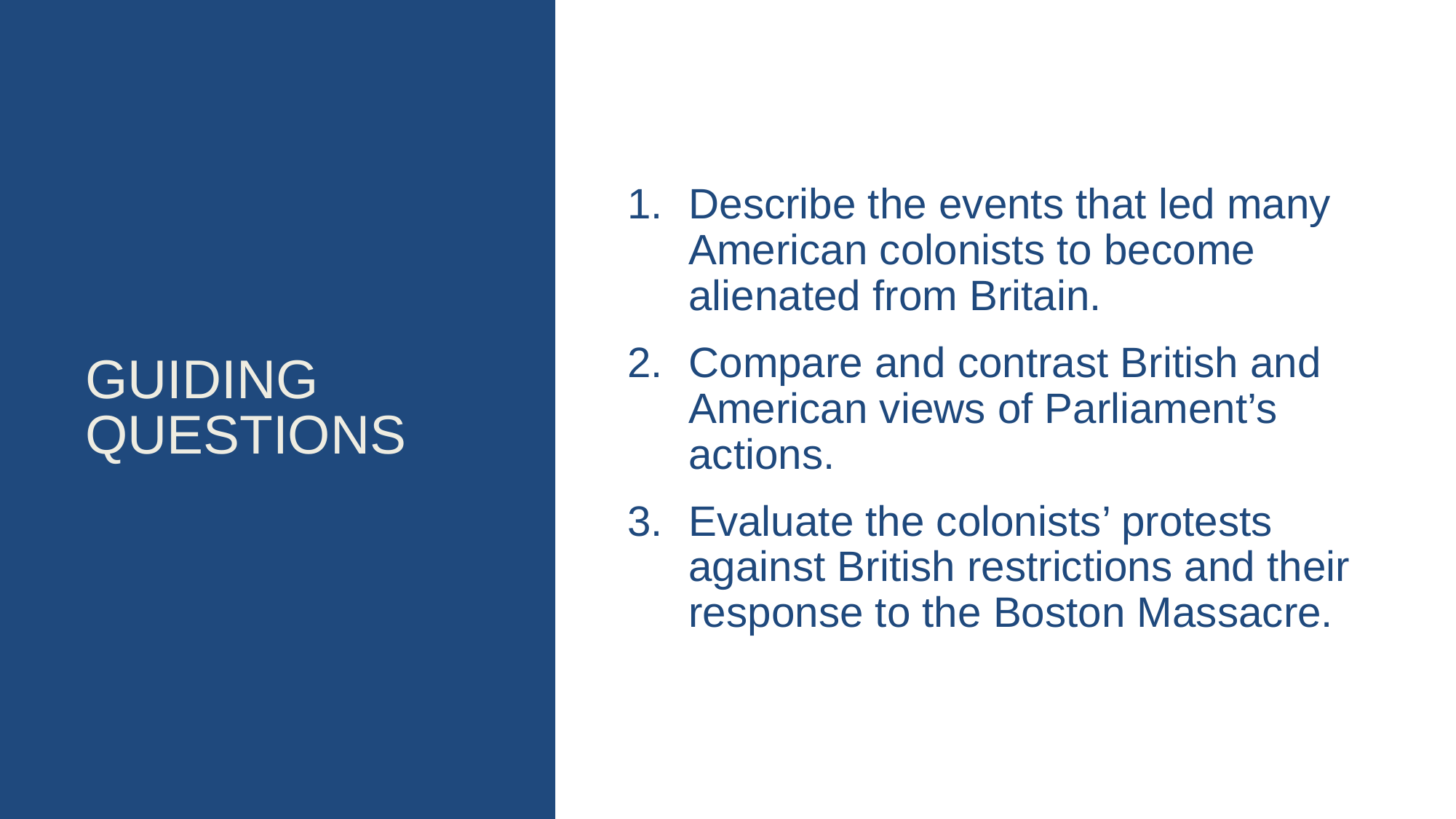

# Guiding questions
Describe the events that led many American colonists to become alienated from Britain.
Compare and contrast British and American views of Parliament’s actions.
Evaluate the colonists’ protests against British restrictions and their response to the Boston Massacre.